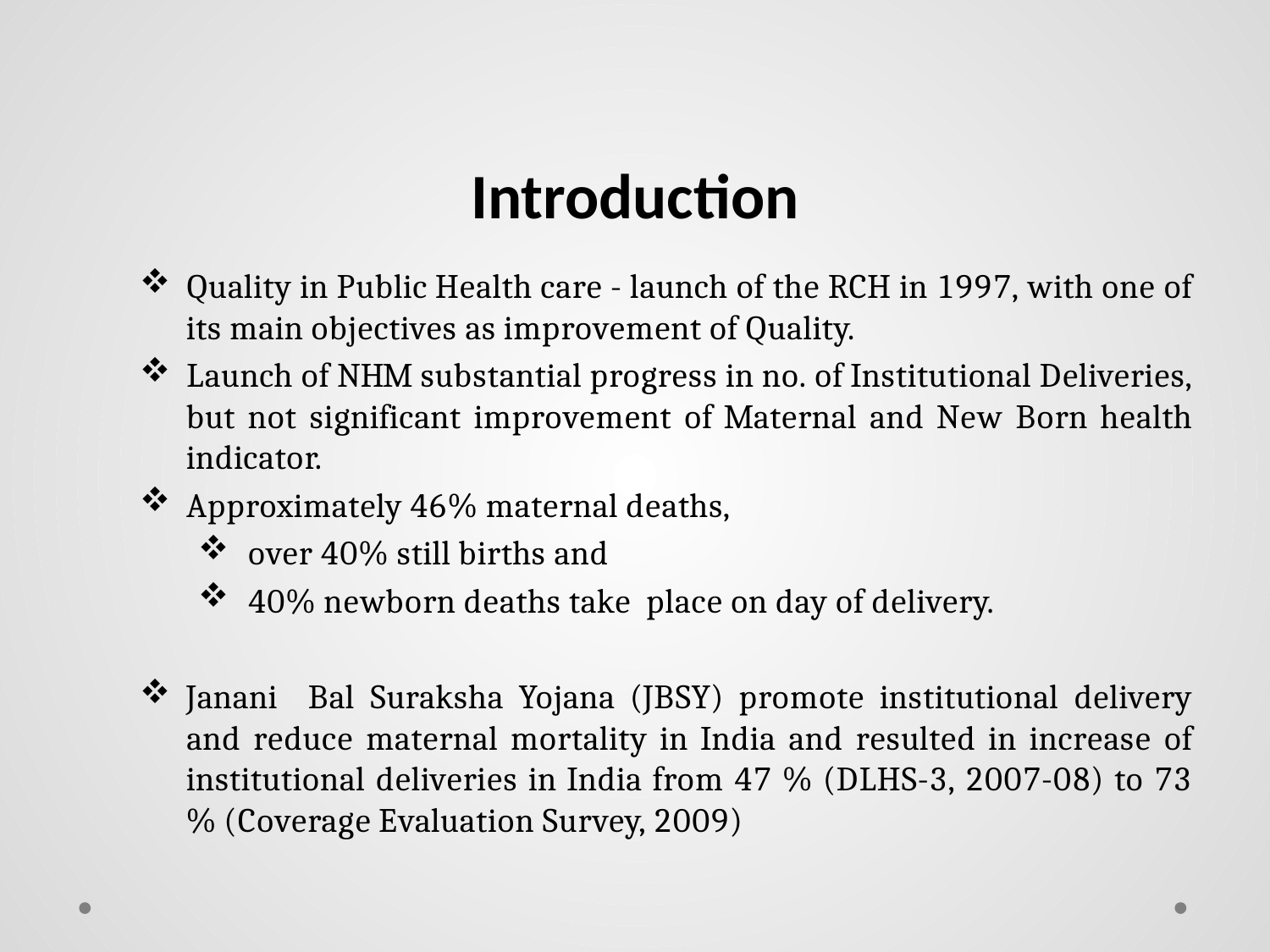

# Introduction
Quality in Public Health care - launch of the RCH in 1997, with one of its main objectives as improvement of Quality.
Launch of NHM substantial progress in no. of Institutional Deliveries, but not significant improvement of Maternal and New Born health indicator.
Approximately 46% maternal deaths,
 over 40% still births and
 40% newborn deaths take  place on day of delivery.

Janani  Bal Suraksha Yojana (JBSY) promote institutional delivery and reduce maternal mortality in India and resulted in increase of institutional deliveries in India from 47 % (DLHS-3, 2007-08) to 73 % (Coverage Evaluation Survey, 2009)